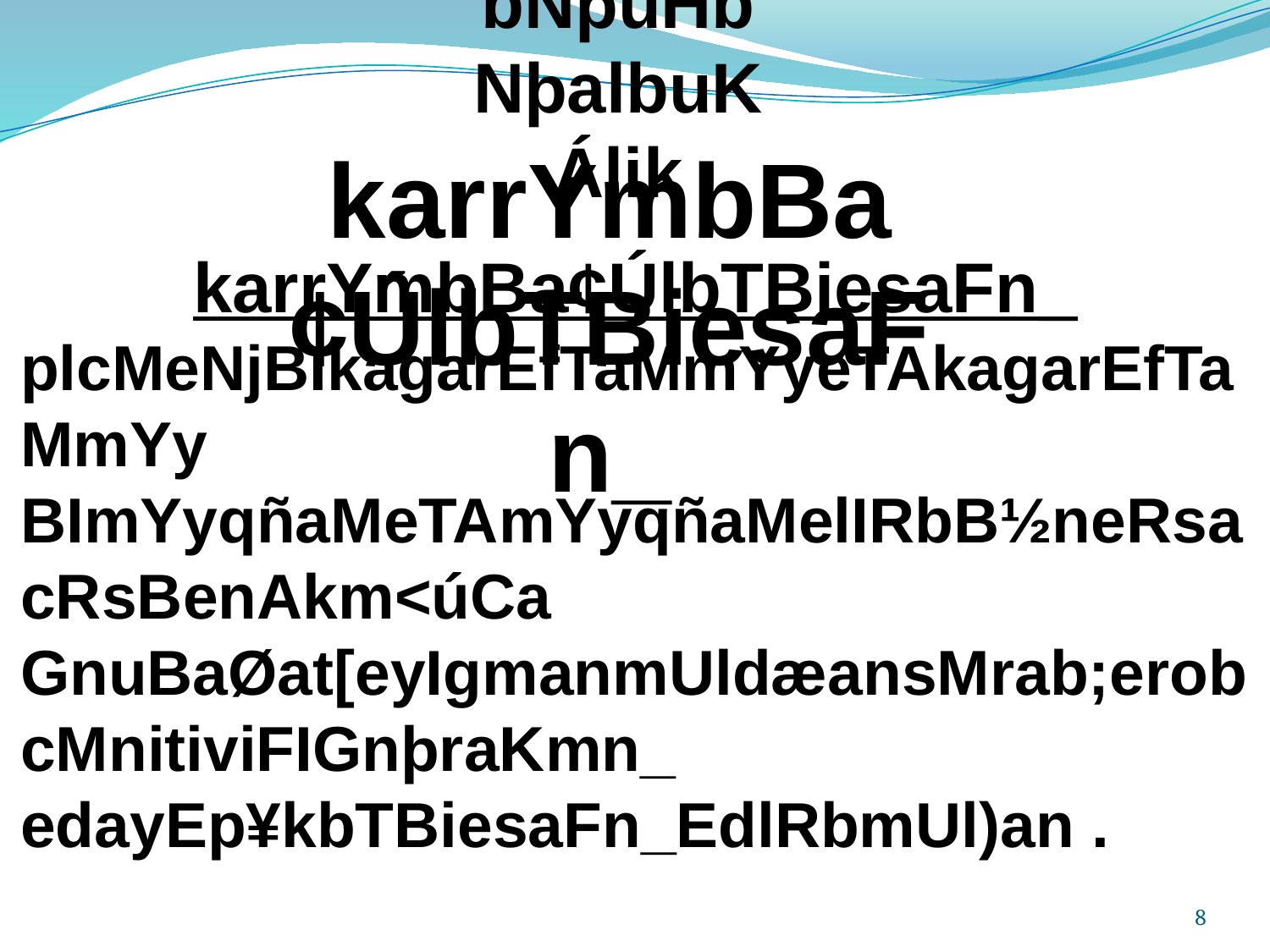

bNþúHbNþalbuKÁlik
karrYmbBa¢ÚlbTBiesaFn_
karrYmbBa¢ÚlbTBiesaFn_
plcMeNjBIkagarEfTaMmYyeTAkagarEfTaMmYy BImYyqñaMeTAmYyqñaMelIRbB½neRsacRsBenAkm<úCa GnuBaØat[eyIgmanmUldæansMrab;erobcMnitiviFIGnþraKmn_ edayEp¥kbTBiesaFn_EdlRbmUl)an .

karRbmUlbTBiesaFn_TaMgenHGnuBaØatcRmaj;témøelIkargaEfTaM cMnYnbuKÁlik nig eRKOgcRk EdlcaM)ac;sMrab;kardæan RBmTaMgkarRKb;RKgRbesIrelIEpnkarGnþraKmn_.

müa:geTotbec©keTsEdlRbmUl)anBIkaGnuvtþCak;EsþgRtUvkt;RtaTuknigbBa¢ÚlkñúgvKÁbNþúH bNþalbec©keTsEfTaM.
8